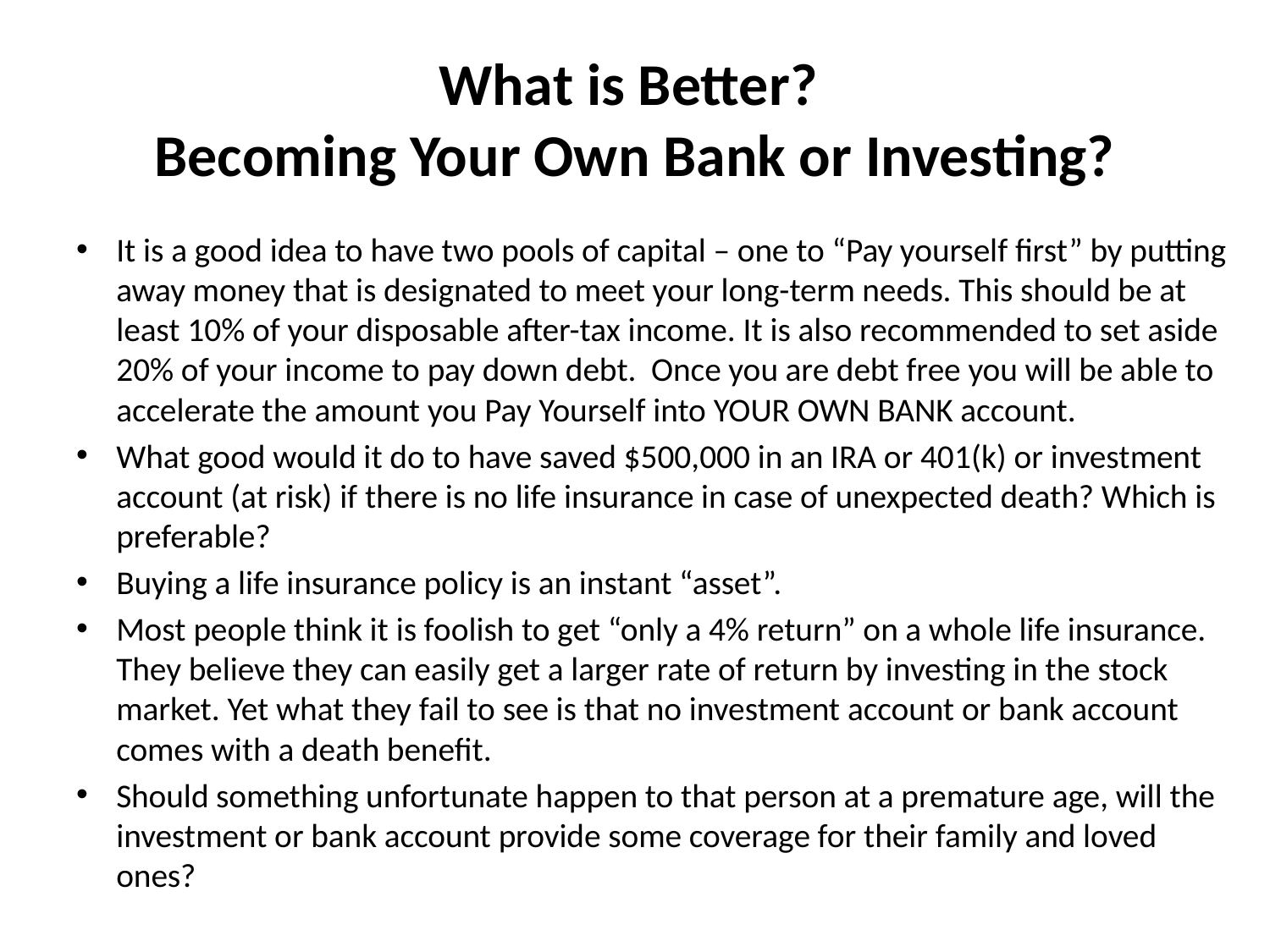

# What is Better? Becoming Your Own Bank or Investing?
It is a good idea to have two pools of capital – one to “Pay yourself first” by putting away money that is designated to meet your long-term needs. This should be at least 10% of your disposable after-tax income. It is also recommended to set aside 20% of your income to pay down debt.  Once you are debt free you will be able to accelerate the amount you Pay Yourself into YOUR OWN BANK account.
What good would it do to have saved $500,000 in an IRA or 401(k) or investment account (at risk) if there is no life insurance in case of unexpected death? Which is preferable?
Buying a life insurance policy is an instant “asset”.
Most people think it is foolish to get “only a 4% return” on a whole life insurance. They believe they can easily get a larger rate of return by investing in the stock market. Yet what they fail to see is that no investment account or bank account comes with a death benefit.
Should something unfortunate happen to that person at a premature age, will the investment or bank account provide some coverage for their family and loved ones?